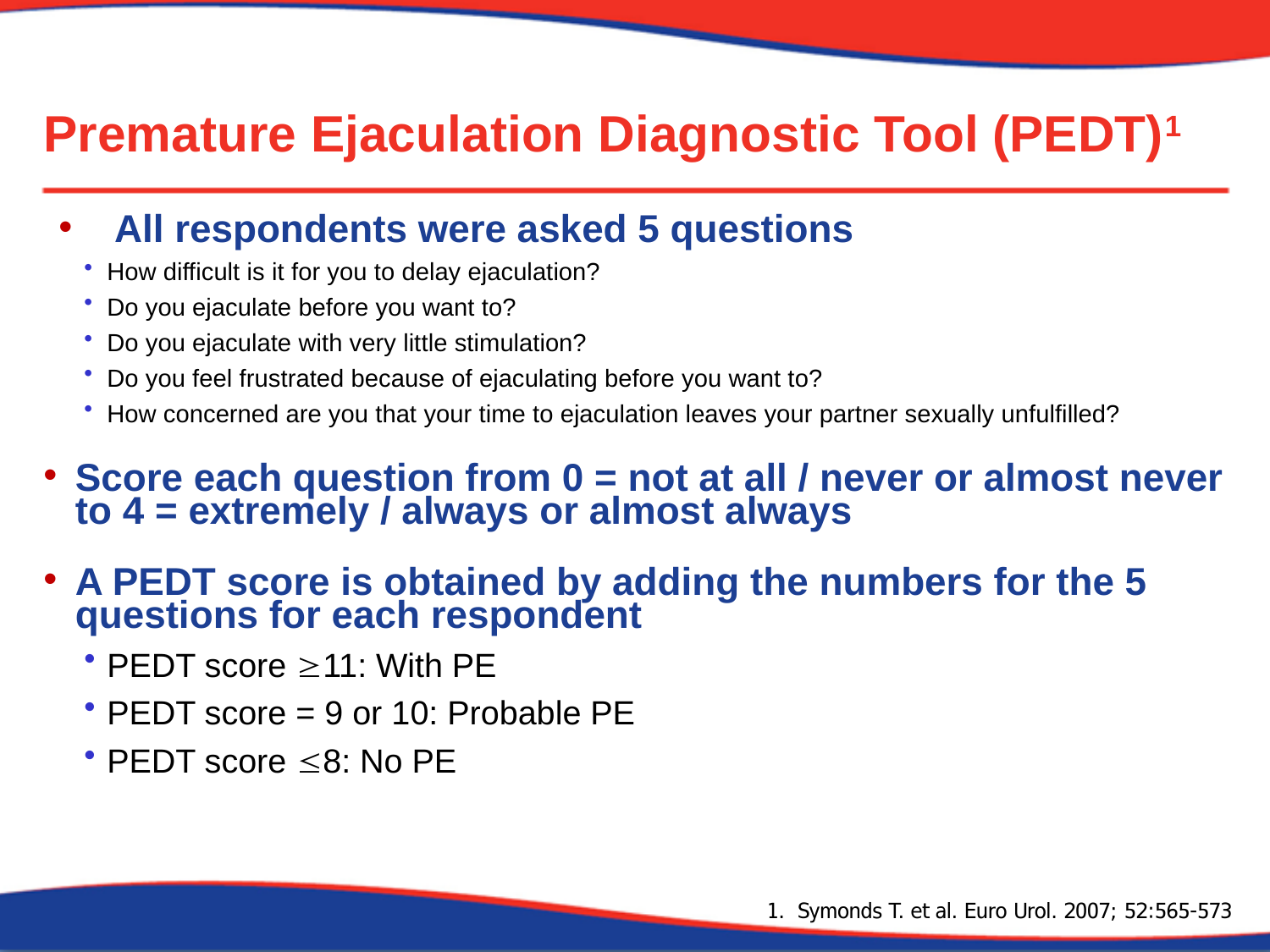

# Premature Ejaculation Diagnostic Tool (PEDT)1
 All respondents were asked 5 questions
How difficult is it for you to delay ejaculation?
Do you ejaculate before you want to?
Do you ejaculate with very little stimulation?
Do you feel frustrated because of ejaculating before you want to?
How concerned are you that your time to ejaculation leaves your partner sexually unfulfilled?
Score each question from 0 = not at all / never or almost never to 4 = extremely / always or almost always
A PEDT score is obtained by adding the numbers for the 5 questions for each respondent
PEDT score ≥11: With PE
PEDT score = 9 or 10: Probable PE
PEDT score ≤8: No PE

1.  Symonds T. et al. Euro Urol. 2007; 52:565-573